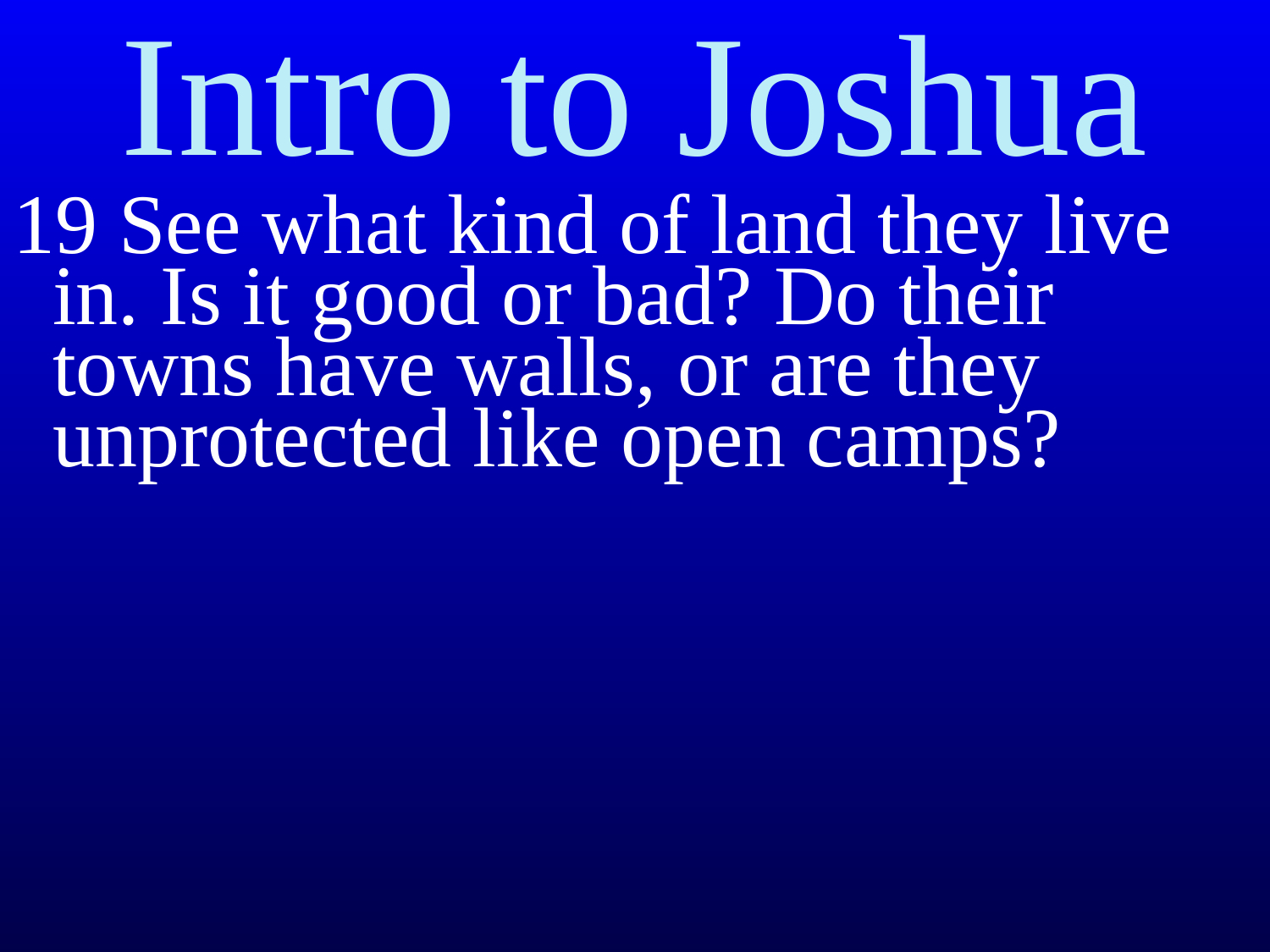

# Intro to Joshua
19 See what kind of land they live in. Is it good or bad? Do their towns have walls, or are they unprotected like open camps?